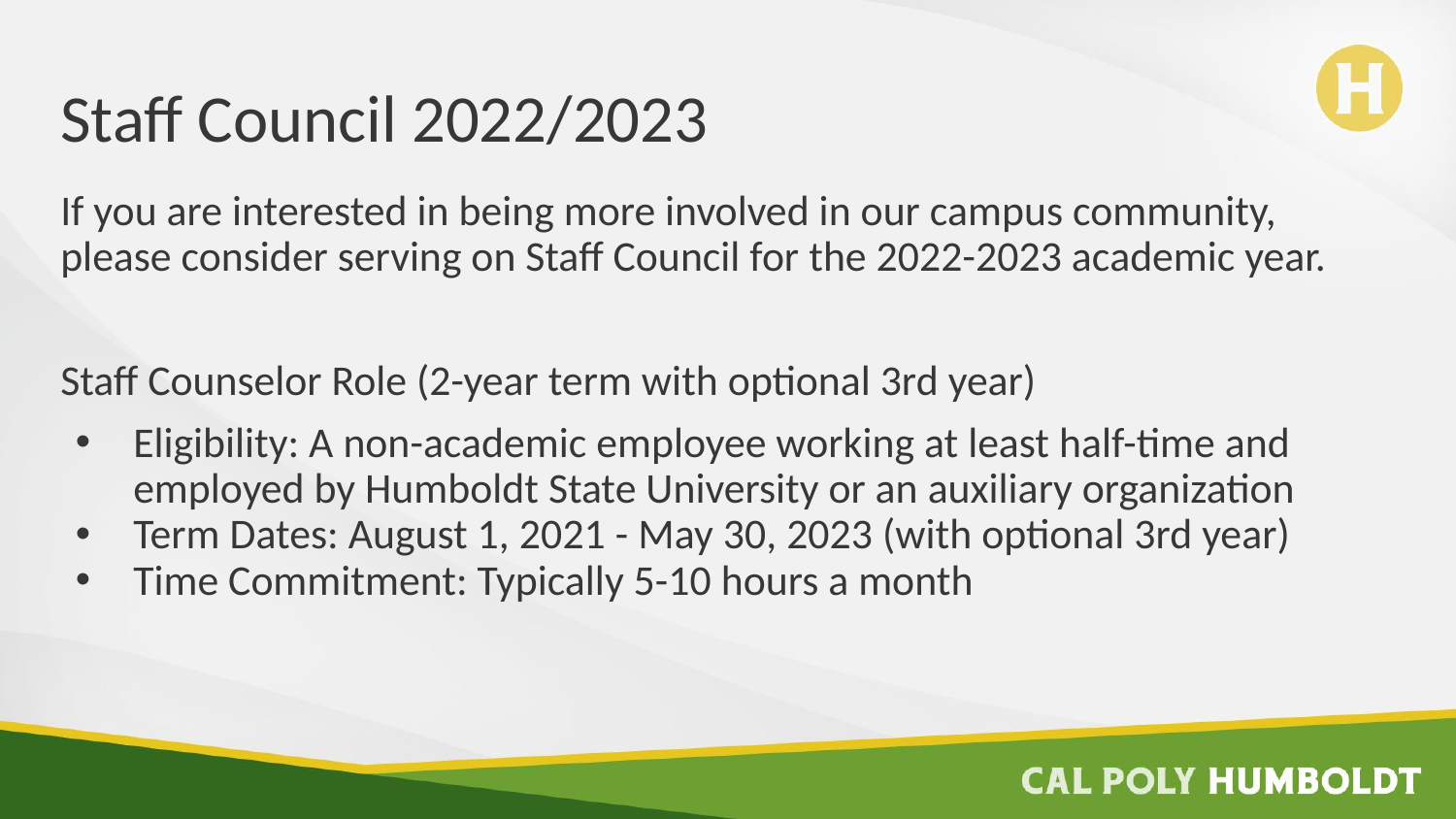

# Staff Council 2022/2023
If you are interested in being more involved in our campus community, please consider serving on Staff Council for the 2022-2023 academic year.

Staff Counselor Role (2-year term with optional 3rd year)
Eligibility: A non-academic employee working at least half-time and employed by Humboldt State University or an auxiliary organization
Term Dates: August 1, 2021 - May 30, 2023 (with optional 3rd year)
Time Commitment: Typically 5-10 hours a month